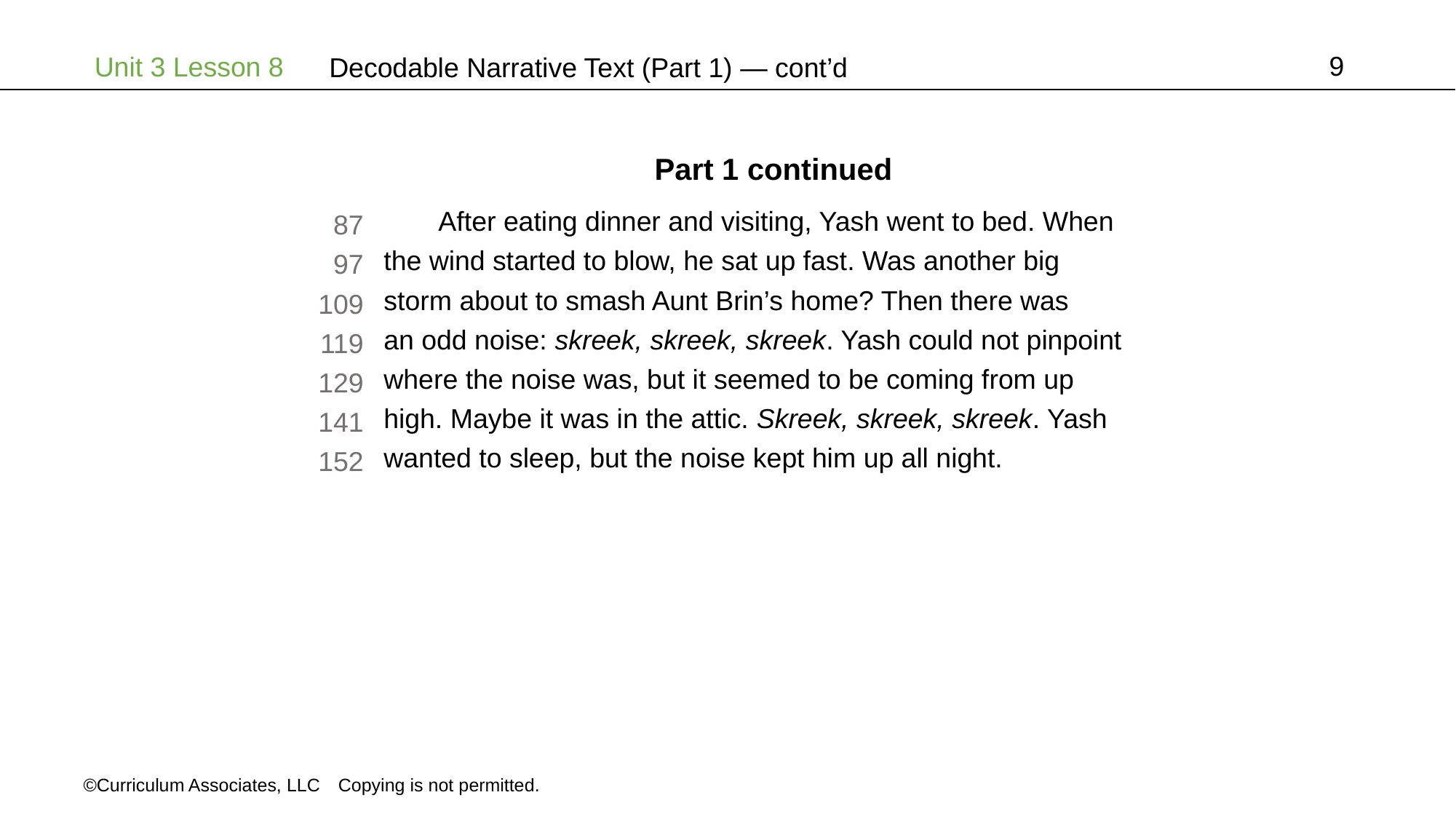

9
# Decodable Narrative Text (Part 1) — cont’d

Part 1 continued

After eating dinner and visiting, Yash went to bed. When
the wind started to blow, he sat up fast. Was another big
storm about to smash Aunt Brin’s home? Then there was
an odd noise: skreek, skreek, skreek. Yash could not pinpoint
where the noise was, but it seemed to be coming from up
high. Maybe it was in the attic. Skreek, skreek, skreek. Yash
wanted to sleep, but the noise kept him up all night.
87
97
109
119
129
141
152